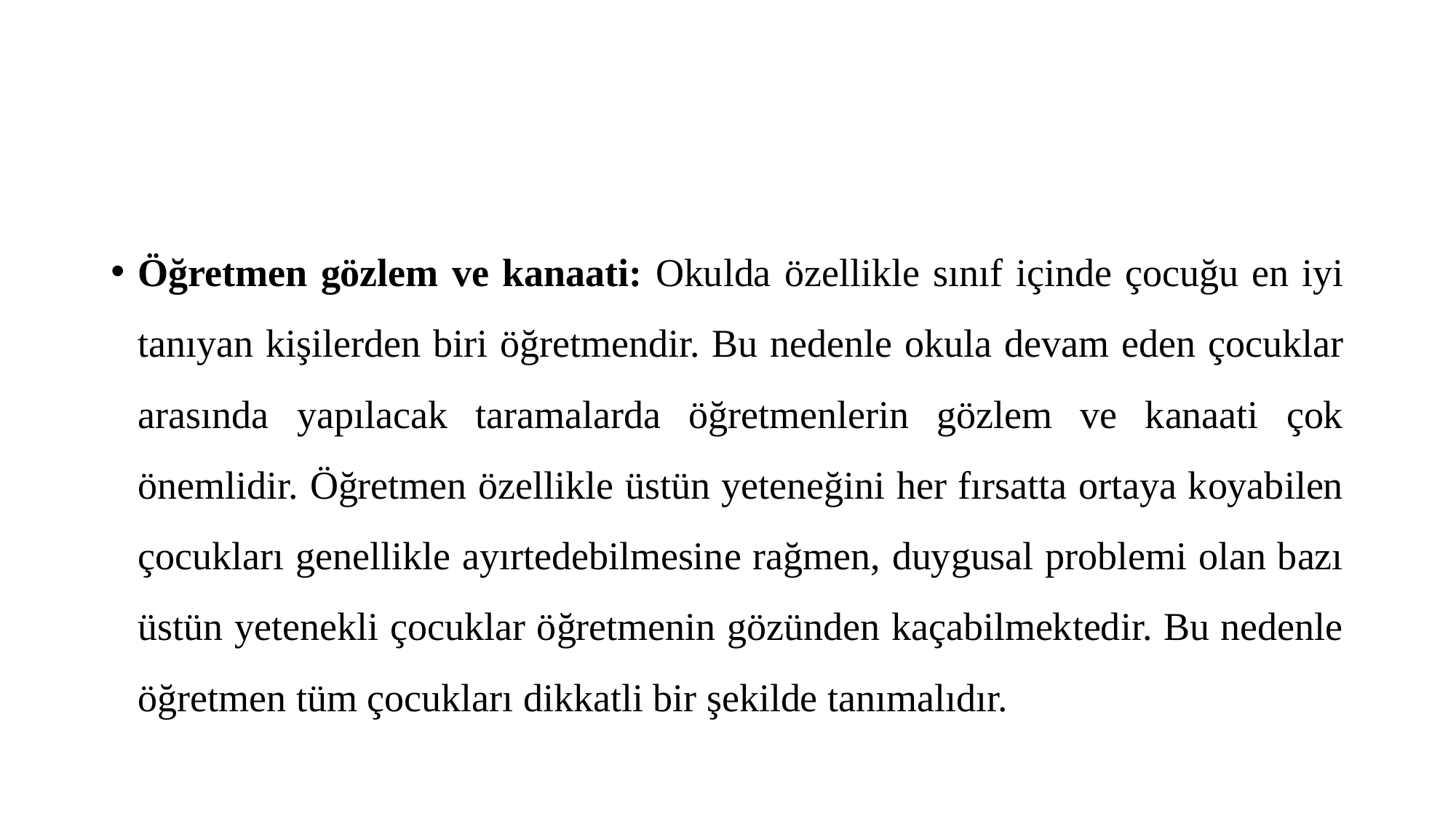

#
Öğretmen gözlem ve kanaati: Okulda özellikle sınıf içinde çocuğu en iyi tanıyan kişilerden biri öğretmendir. Bu nedenle okula devam eden çocuklar arasında yapılacak taramalarda öğretmenlerin gözlem ve kanaati çok önemlidir. Öğretmen özellikle üstün yeteneğini her fırsatta ortaya koyabilen çocukları genellikle ayırtedebilmesine rağmen, duygusal problemi olan bazı üstün yetenekli çocuklar öğretmenin gözünden kaçabilmektedir. Bu nedenle öğretmen tüm çocukları dikkatli bir şekilde tanımalıdır.